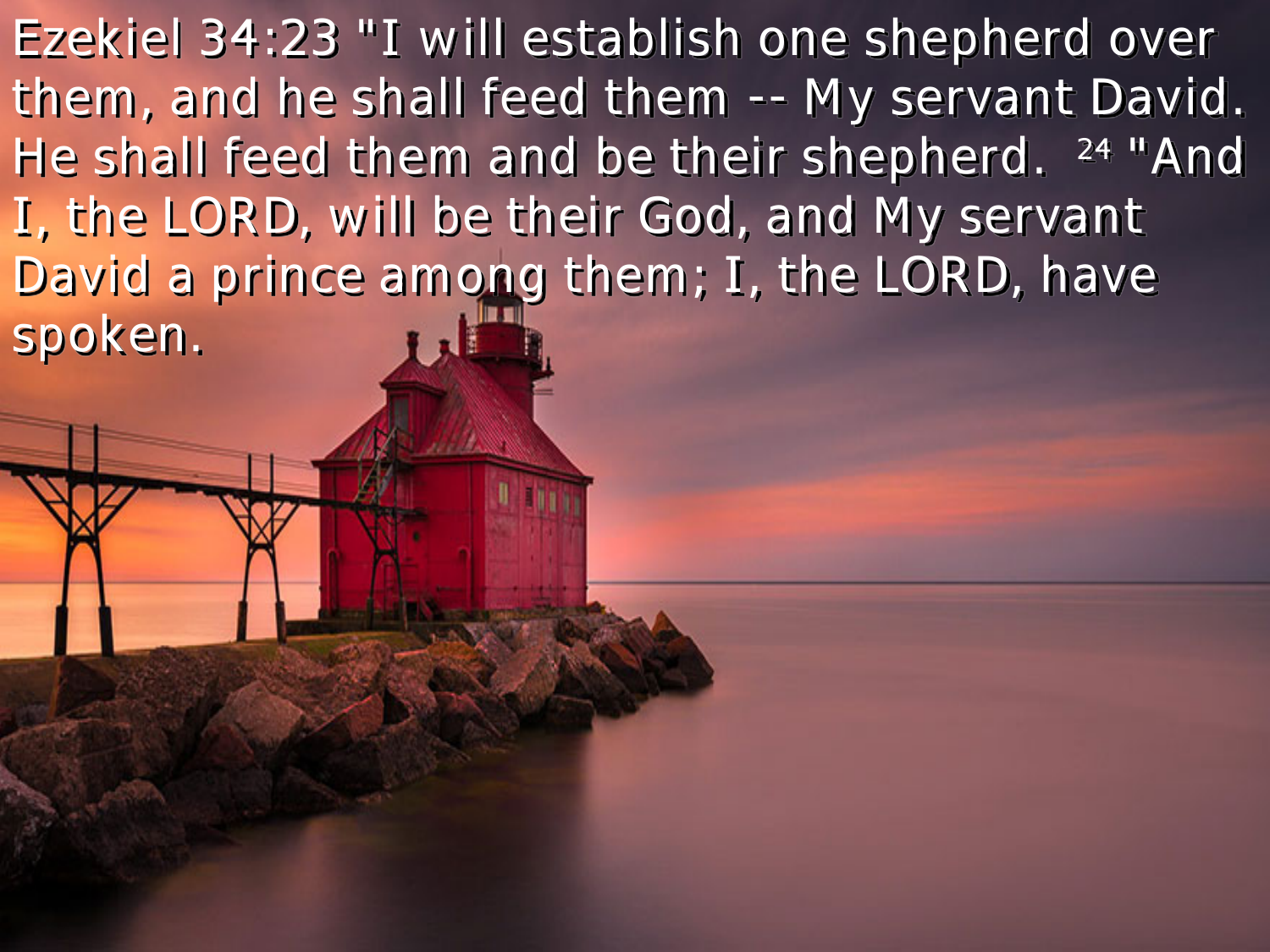

Ezekiel 34:23 "I will establish one shepherd over them, and he shall feed them -- My servant David. He shall feed them and be their shepherd.  24 "And I, the LORD, will be their God, and My servant David a prince among them; I, the LORD, have spoken.